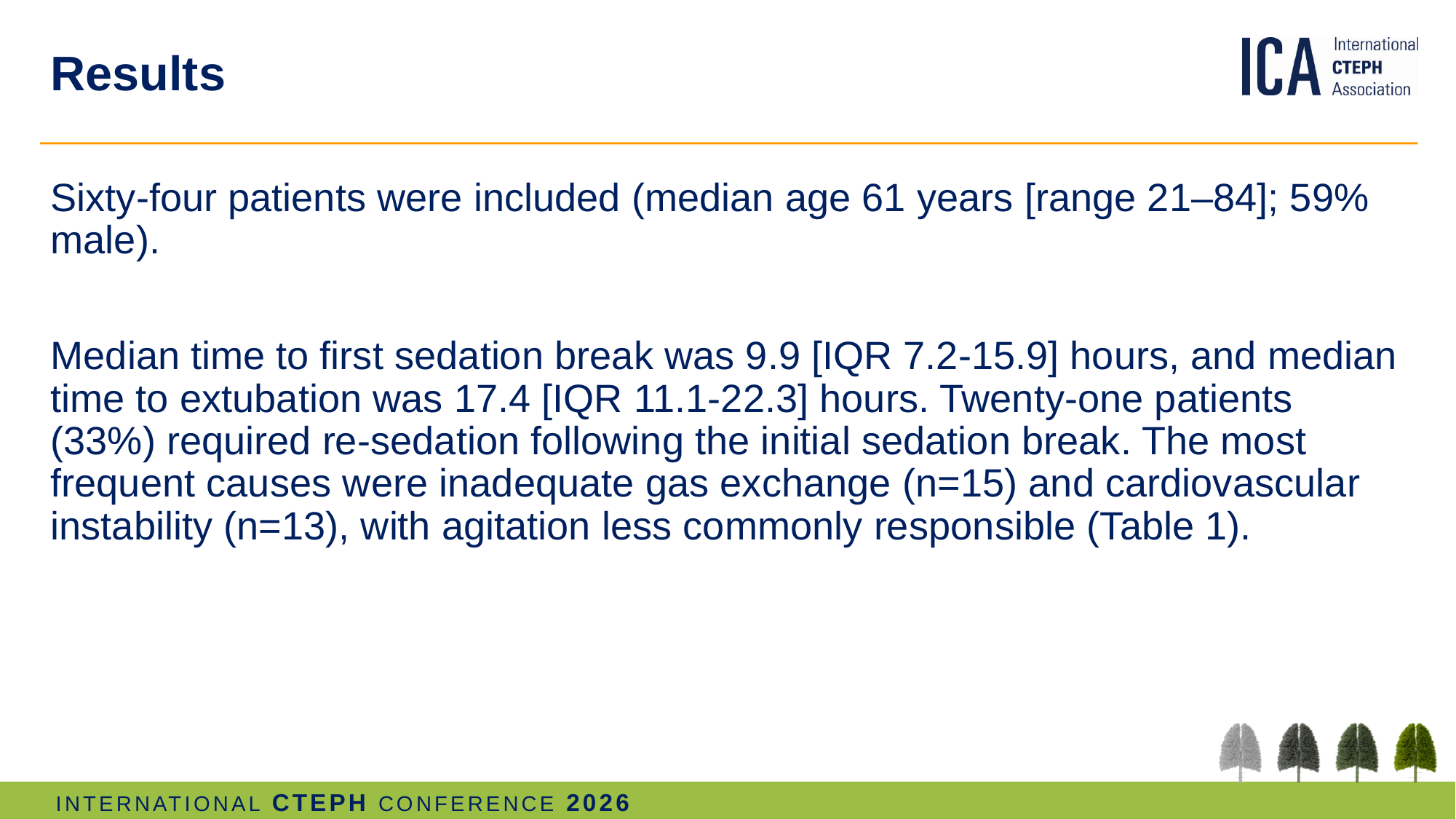

# Results
Sixty-four patients were included (median age 61 years [range 21–84]; 59% male).

Median time to first sedation break was 9.9 [IQR 7.2-15.9] hours, and median time to extubation was 17.4 [IQR 11.1-22.3] hours. Twenty-one patients (33%) required re-sedation following the initial sedation break. The most frequent causes were inadequate gas exchange (n=15) and cardiovascular instability (n=13), with agitation less commonly responsible (Table 1).